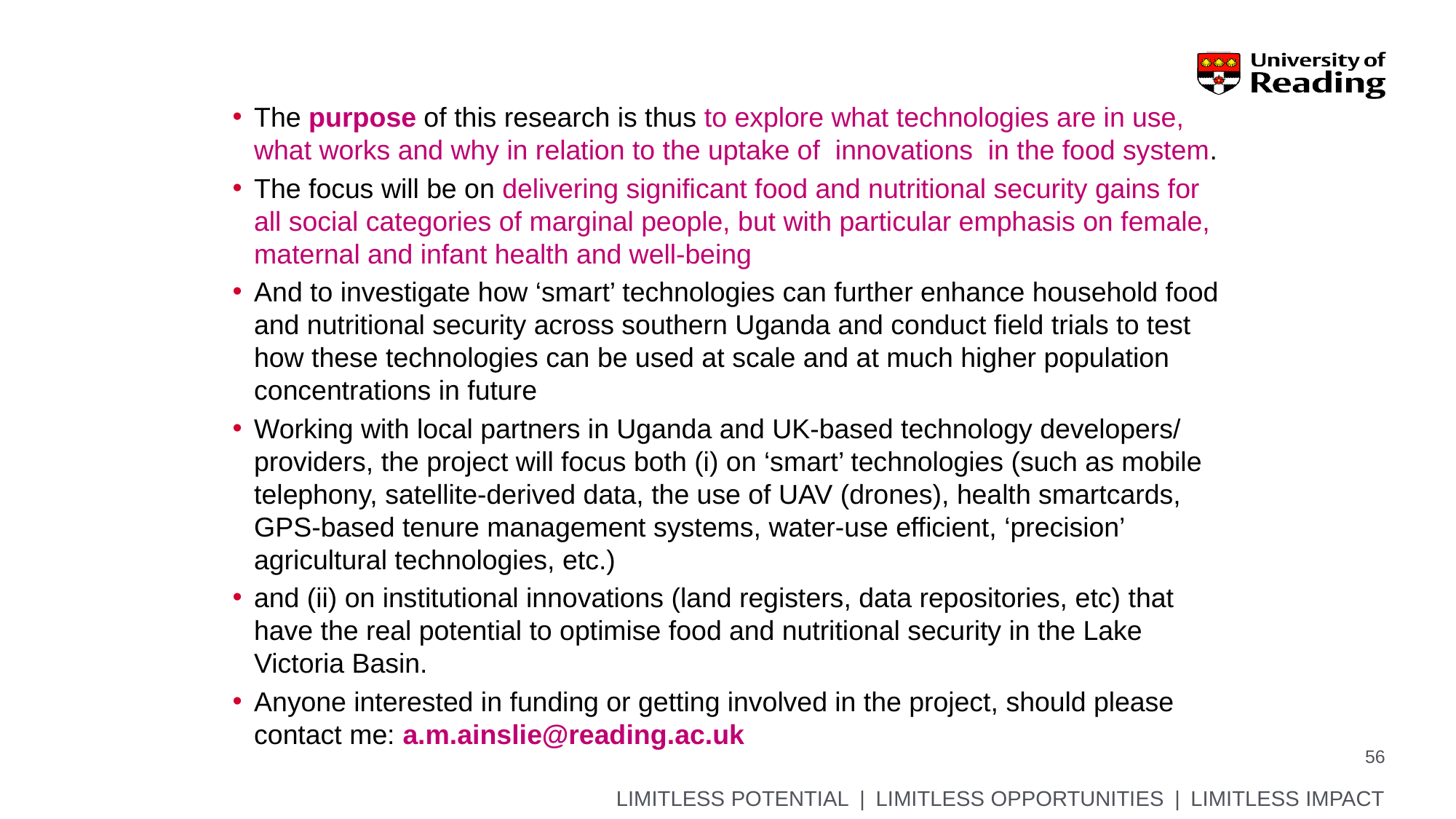

The purpose of this research is thus to explore what technologies are in use, what works and why in relation to the uptake of  innovations  in the food system.
The focus will be on delivering significant food and nutritional security gains for all social categories of marginal people, but with particular emphasis on female, maternal and infant health and well-being
And to investigate how ‘smart’ technologies can further enhance household food and nutritional security across southern Uganda and conduct field trials to test how these technologies can be used at scale and at much higher population concentrations in future
Working with local partners in Uganda and UK-based technology developers/ providers, the project will focus both (i) on ‘smart’ technologies (such as mobile telephony, satellite-derived data, the use of UAV (drones), health smartcards, GPS-based tenure management systems, water-use efficient, ‘precision’ agricultural technologies, etc.)
and (ii) on institutional innovations (land registers, data repositories, etc) that have the real potential to optimise food and nutritional security in the Lake Victoria Basin.
Anyone interested in funding or getting involved in the project, should please contact me: a.m.ainslie@reading.ac.uk
56